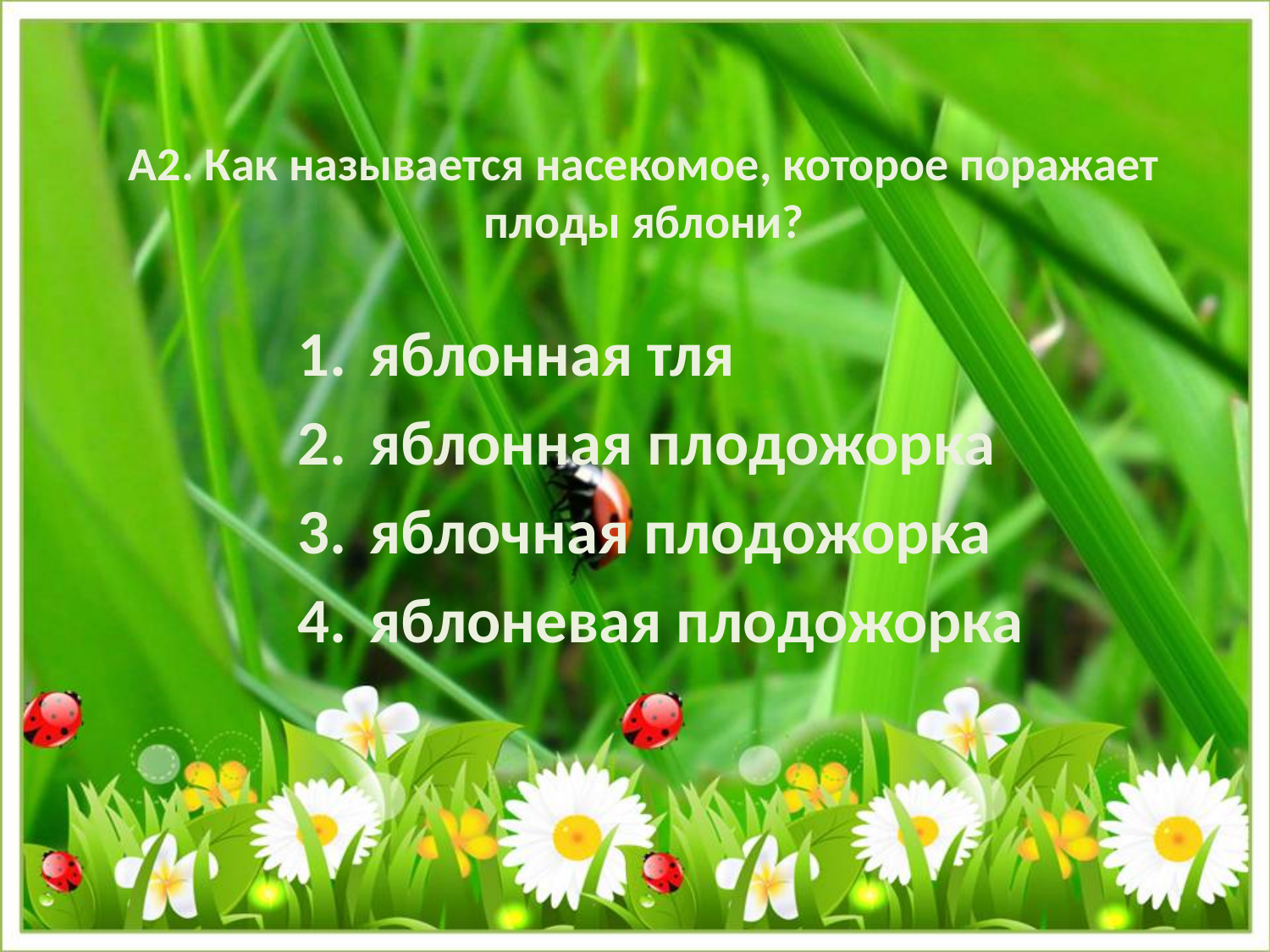

# А2. Как называется насекомое, которое поражает плоды яблони?
яблонная тля
яблонная плодожорка
яблочная плодожорка
яблоневая плодожорка